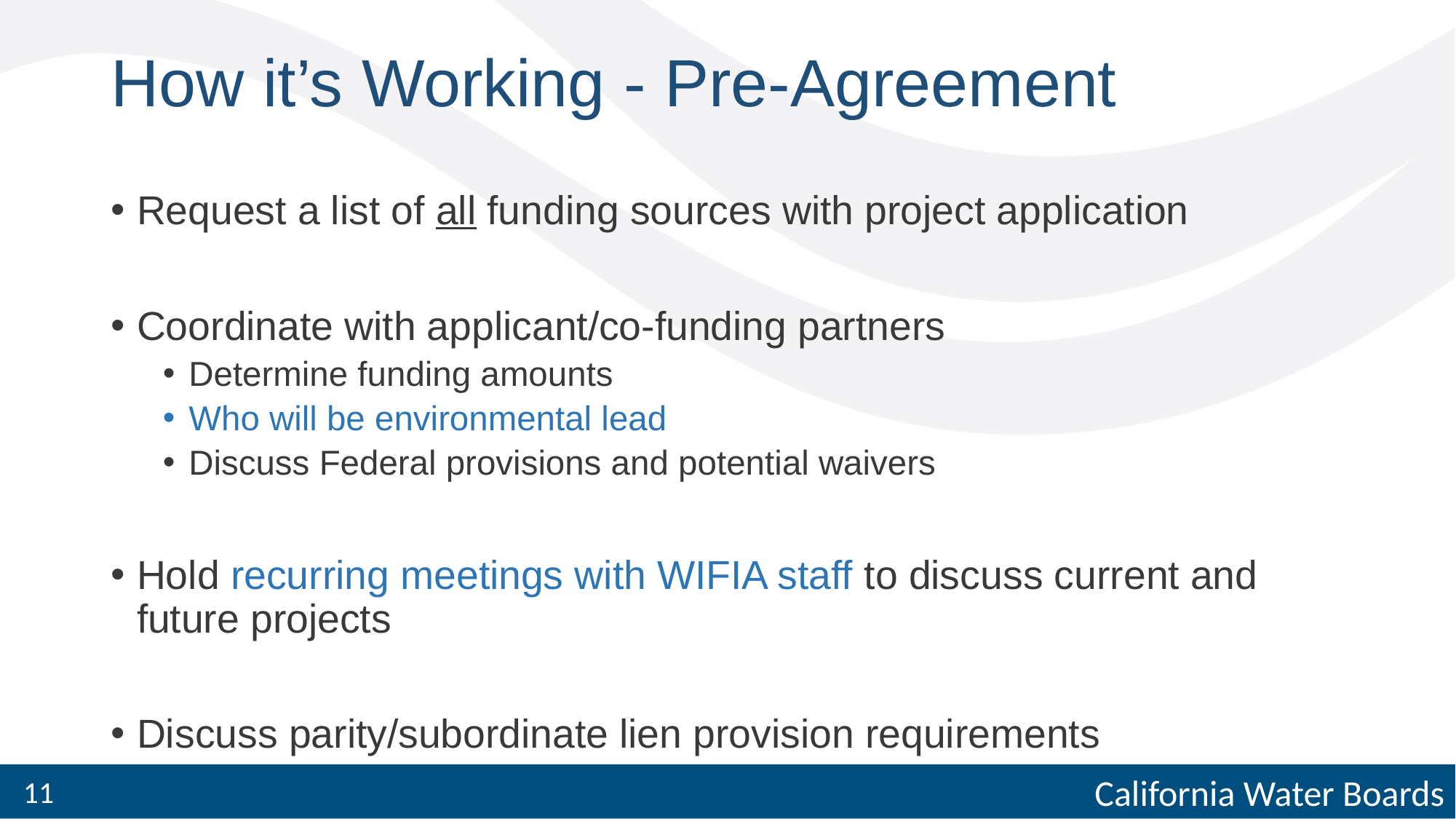

# How it’s Working - Pre-Agreement
Request a list of all funding sources with project application

Coordinate with applicant/co-funding partners
Determine funding amounts
Who will be environmental lead
Discuss Federal provisions and potential waivers

Hold recurring meetings with WIFIA staff to discuss current and future projects

Discuss parity/subordinate lien provision requirements
11